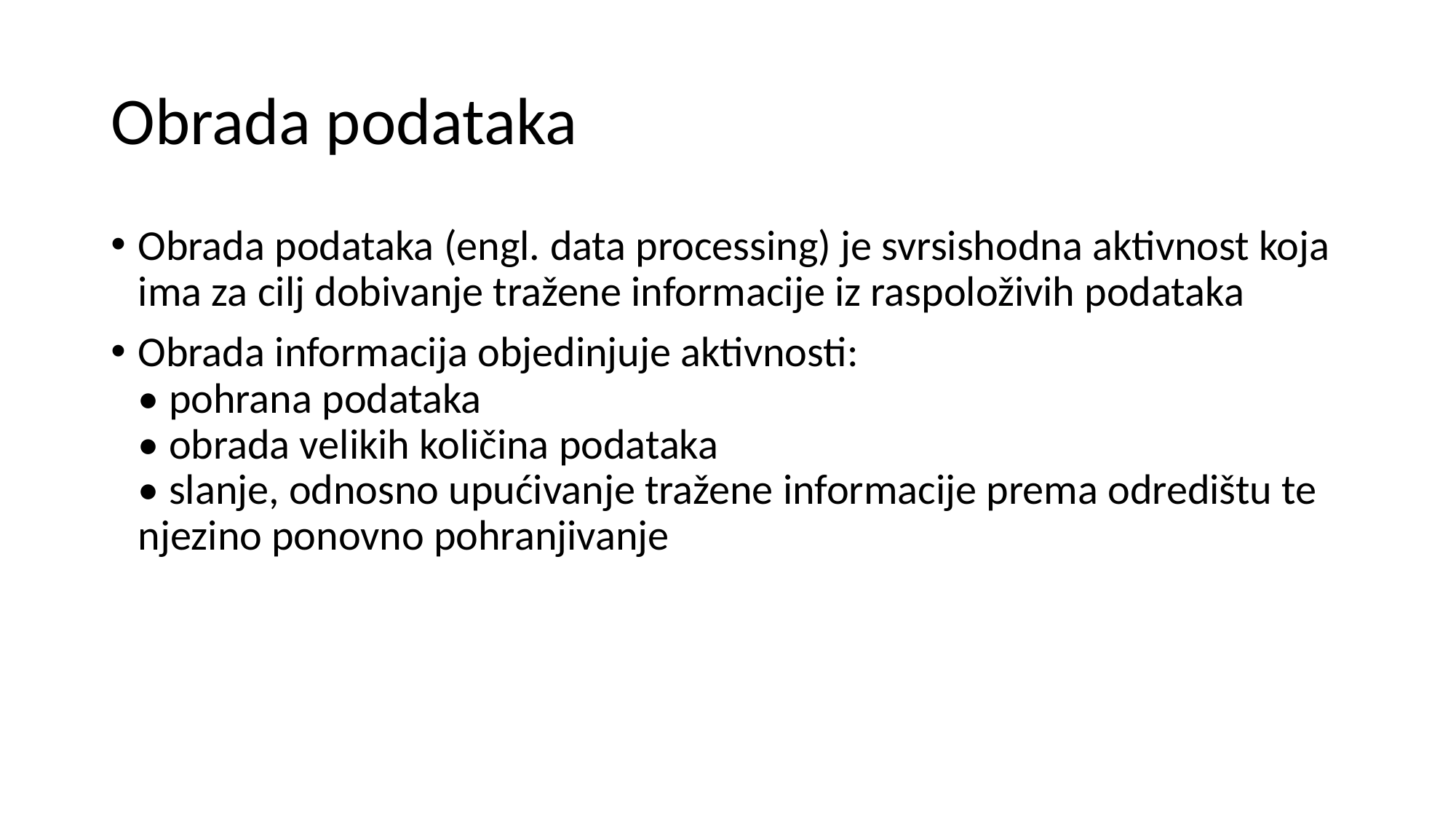

# Obrada podataka
Obrada podataka (engl. data processing) je svrsishodna aktivnost koja ima za cilj dobivanje tražene informacije iz raspoloživih podataka
Obrada informacija objedinjuje aktivnosti:
• pohrana podataka
• obrada velikih količina podataka
• slanje, odnosno upućivanje tražene informacije prema odredištu te njezino ponovno pohranjivanje